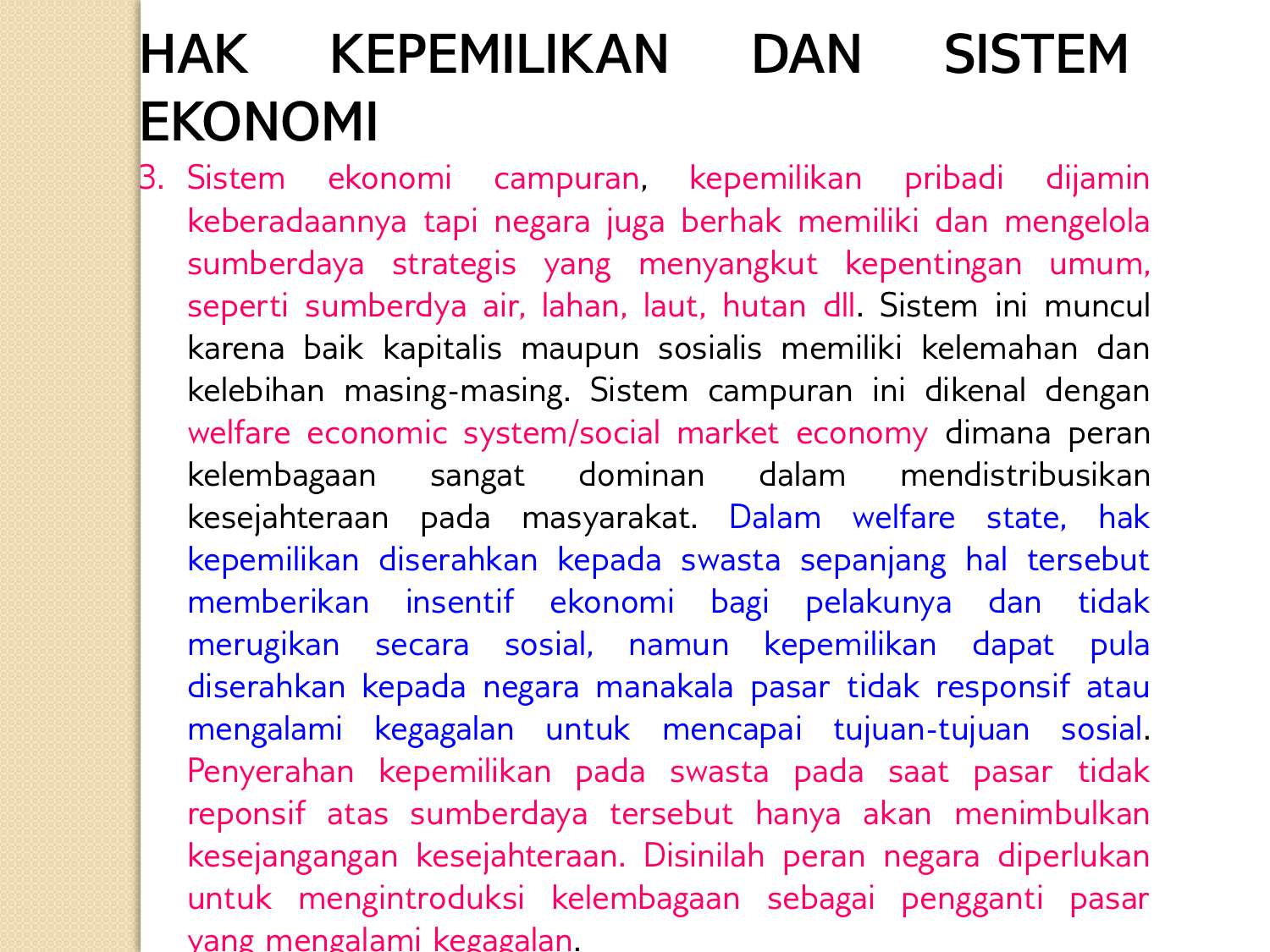

HAK KEPEMILIKAN DAN SISTEM EKONOMI
Sistem ekonomi campuran, kepemilikan pribadi dijamin keberadaannya tapi negara juga berhak memiliki dan mengelola sumberdaya strategis yang menyangkut kepentingan umum, seperti sumberdya air, lahan, laut, hutan dll. Sistem ini muncul karena baik kapitalis maupun sosialis memiliki kelemahan dan kelebihan masing-masing. Sistem campuran ini dikenal dengan welfare economic system/social market economy dimana peran kelembagaan sangat dominan dalam mendistribusikan kesejahteraan pada masyarakat. Dalam welfare state, hak kepemilikan diserahkan kepada swasta sepanjang hal tersebut memberikan insentif ekonomi bagi pelakunya dan tidak merugikan secara sosial, namun kepemilikan dapat pula diserahkan kepada negara manakala pasar tidak responsif atau mengalami kegagalan untuk mencapai tujuan-tujuan sosial. Penyerahan kepemilikan pada swasta pada saat pasar tidak reponsif atas sumberdaya tersebut hanya akan menimbulkan kesejangangan kesejahteraan. Disinilah peran negara diperlukan untuk mengintroduksi kelembagaan sebagai pengganti pasar yang mengalami kegagalan.